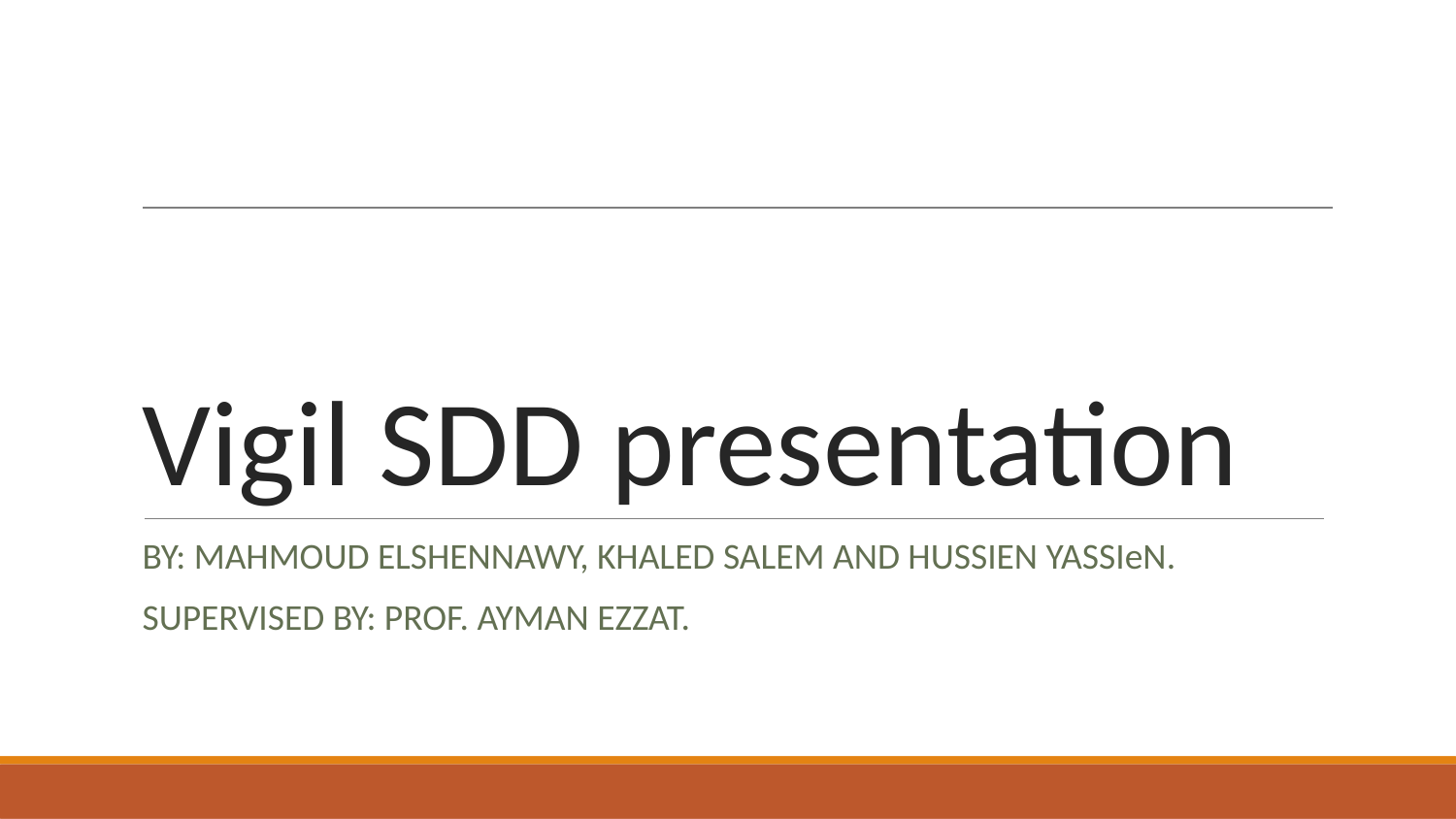

# Vigil SDD presentation
BY: MAHMOUD ELSHENNAWY, KHALED SALEM AND HUSSIEN YASSIeN.
SUPERVISED BY: PROF. AYMAN EZZAT.